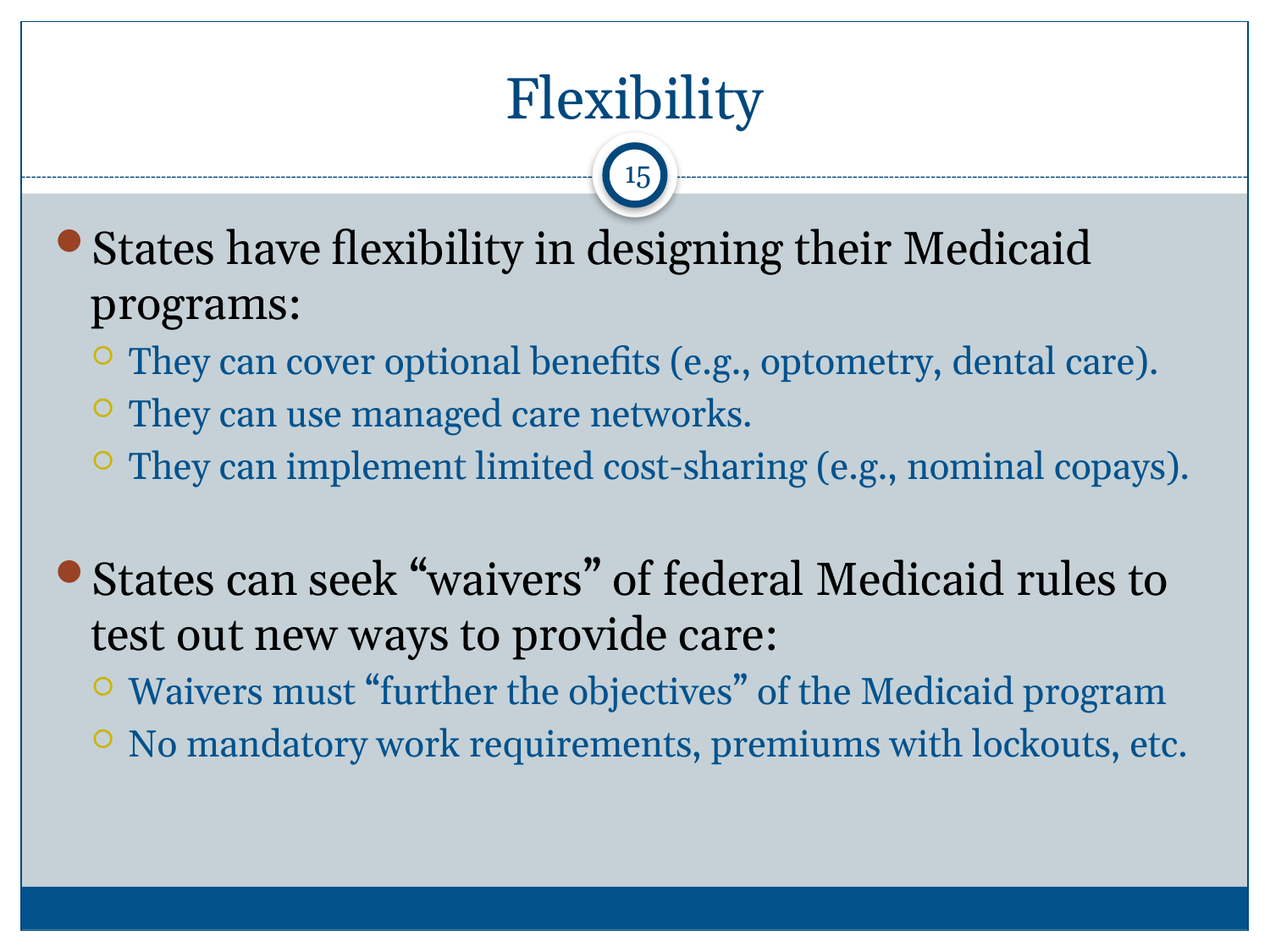

# Flexibility
15
States have flexibility in designing their Medicaid programs:
They can cover optional benefits (e.g., optometry, dental care).
They can use managed care networks.
They can implement limited cost-sharing (e.g., nominal copays).

States can seek “waivers” of federal Medicaid rules to test out new ways to provide care:
Waivers must “further the objectives” of the Medicaid program
No mandatory work requirements, premiums with lockouts, etc.